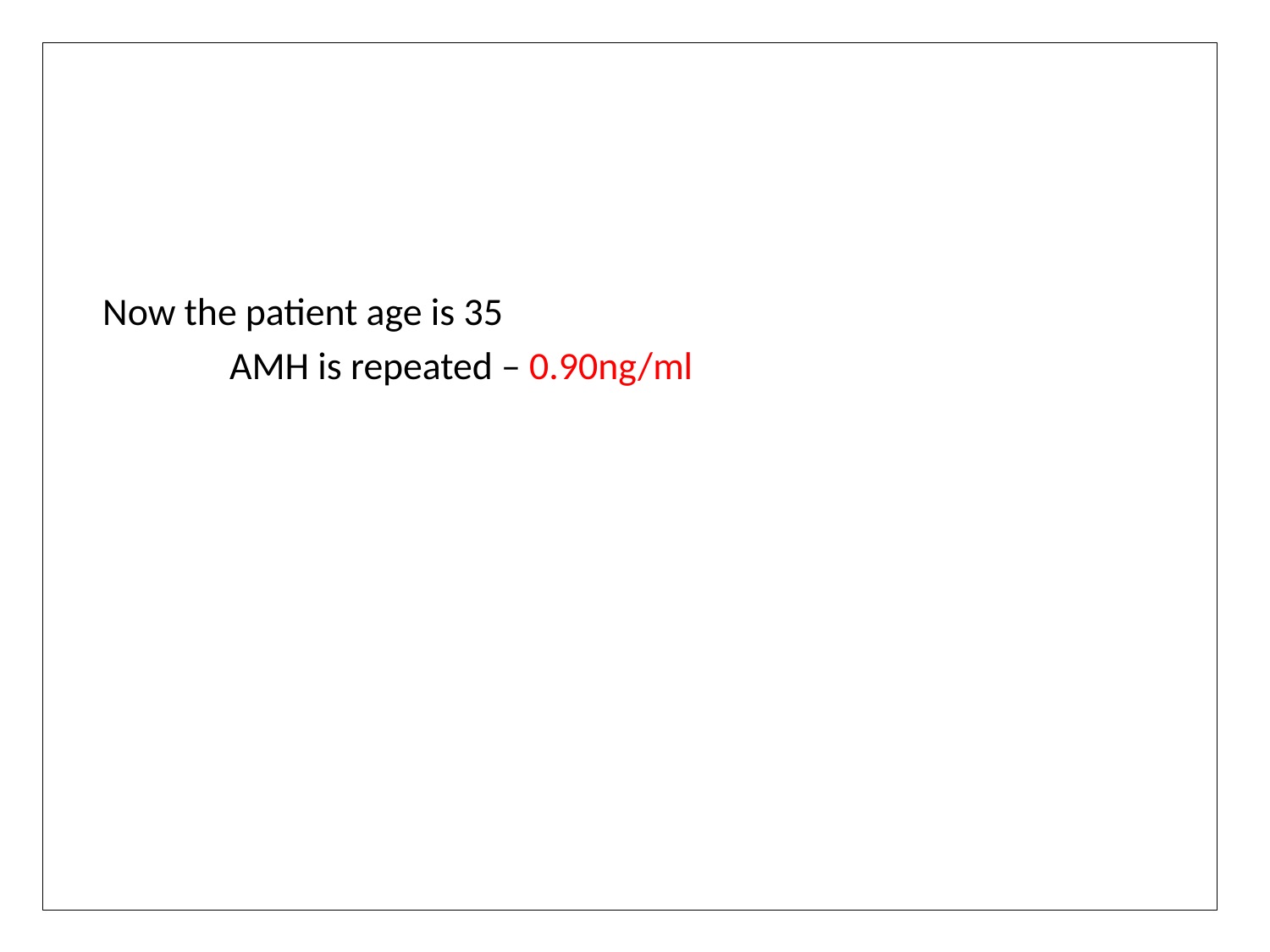

Now the patient age is 35
		AMH is repeated – 0.90ng/ml